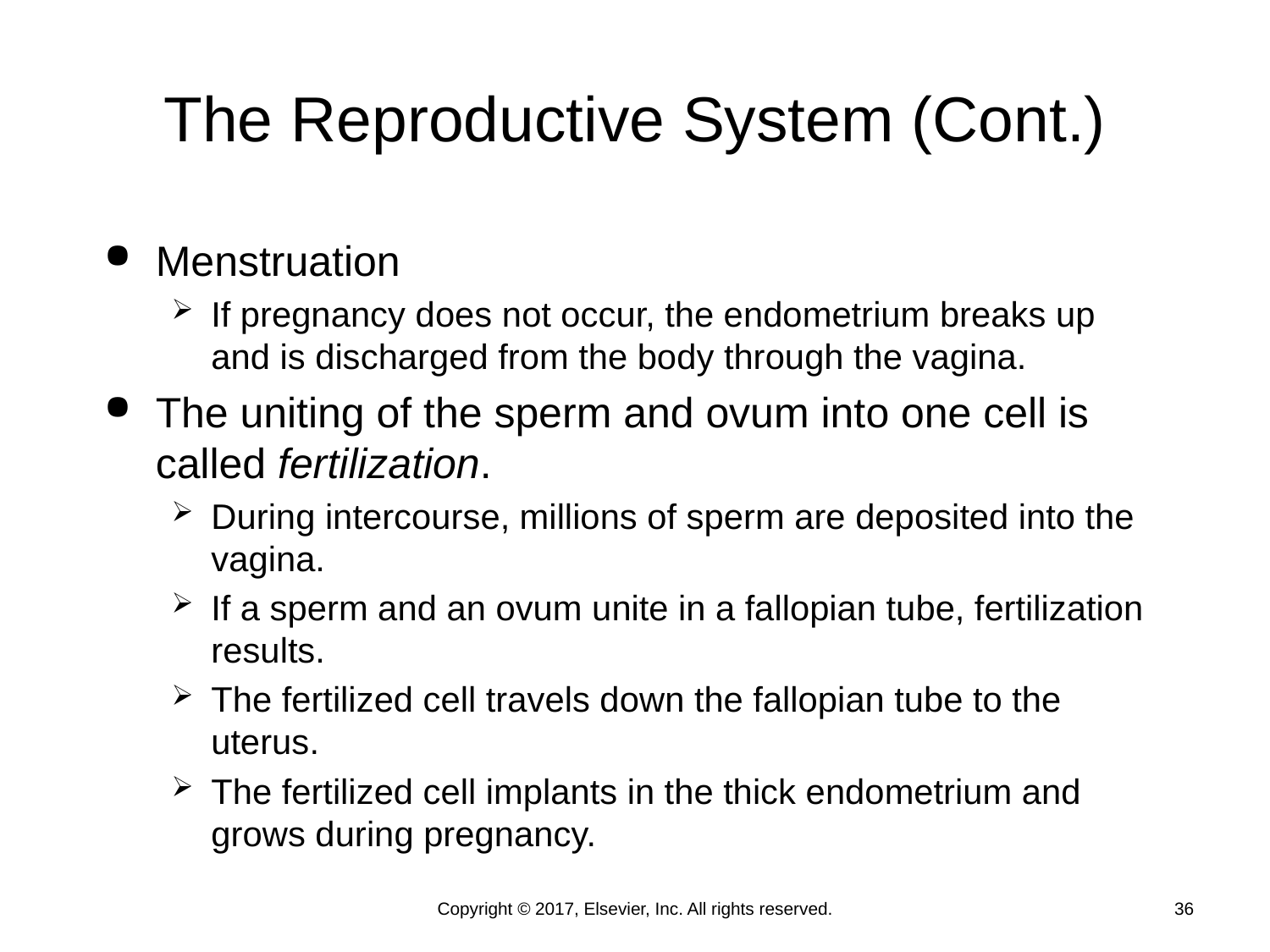

# The Reproductive System (Cont.)
Menstruation
If pregnancy does not occur, the endometrium breaks up and is discharged from the body through the vagina.
The uniting of the sperm and ovum into one cell is called fertilization.
During intercourse, millions of sperm are deposited into the vagina.
If a sperm and an ovum unite in a fallopian tube, fertilization results.
The fertilized cell travels down the fallopian tube to the uterus.
The fertilized cell implants in the thick endometrium and grows during pregnancy.
Copyright © 2017, Elsevier, Inc. All rights reserved.
36